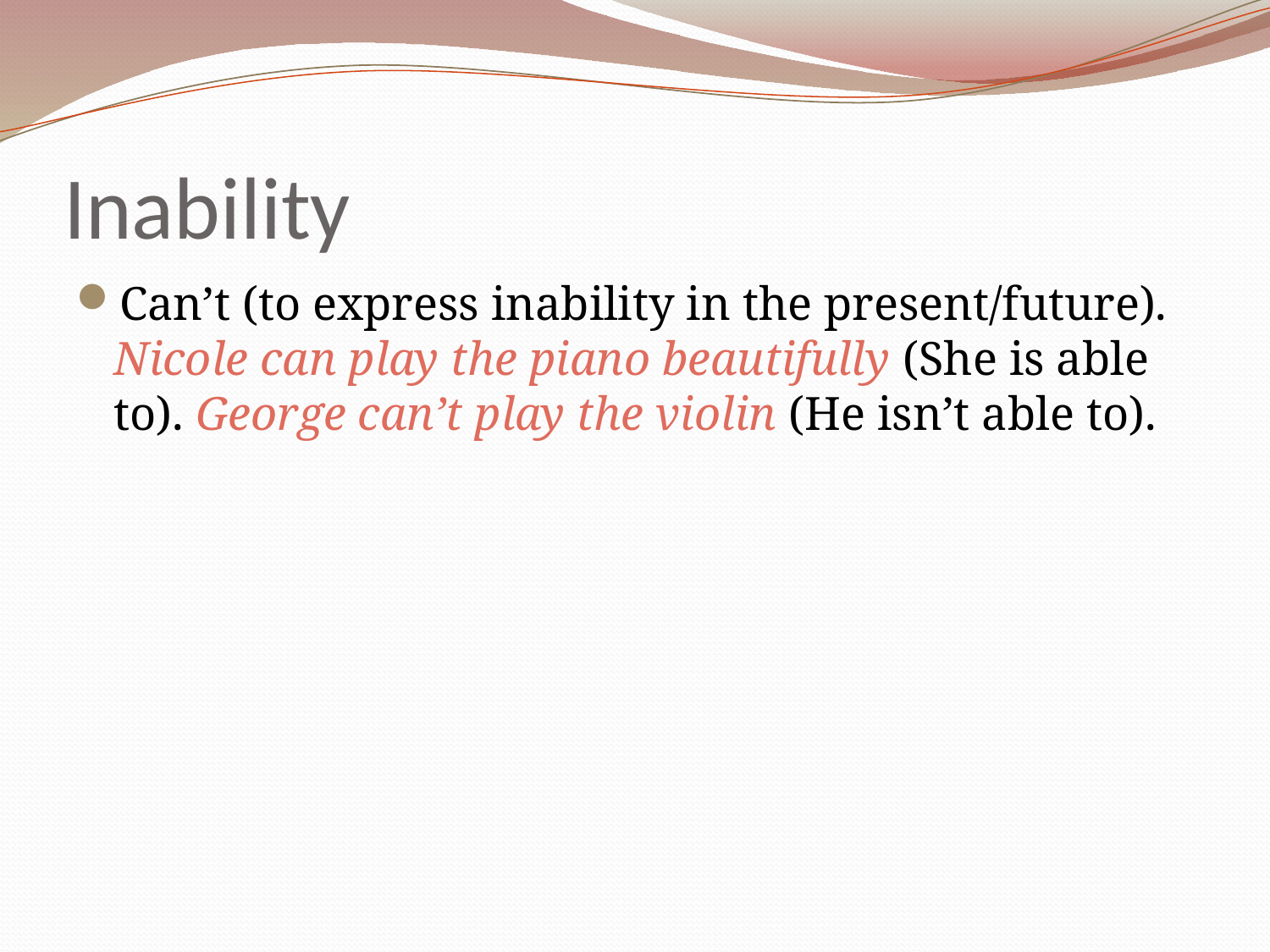

# Inability
Can’t (to express inability in the present/future). Nicole can play the piano beautifully (She is able to). George can’t play the violin (He isn’t able to).